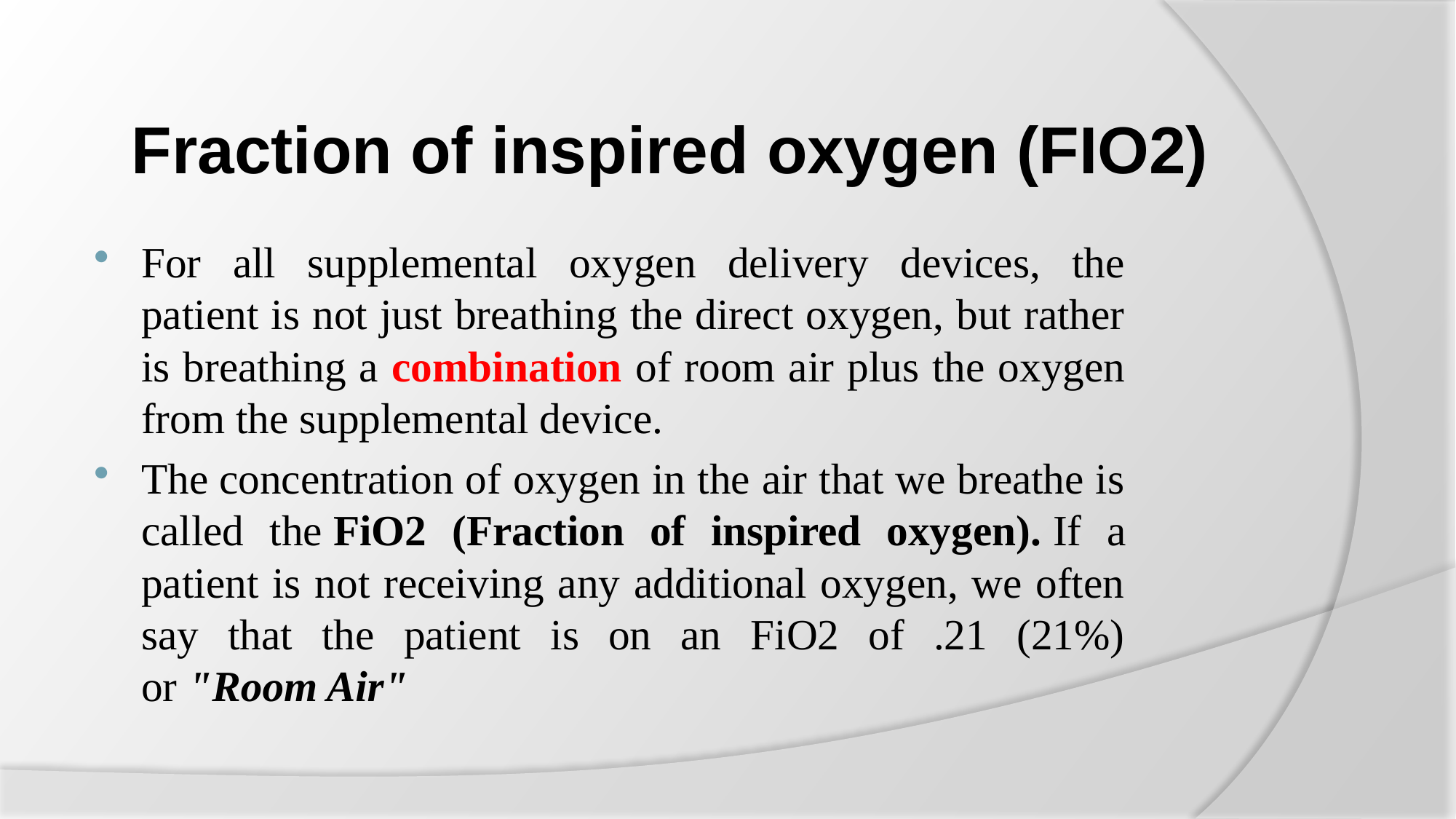

# Fraction of inspired oxygen (FIO2)
For all supplemental oxygen delivery devices, the patient is not just breathing the direct oxygen, but rather is breathing a combination of room air plus the oxygen from the supplemental device.
The concentration of oxygen in the air that we breathe is called the FiO2 (Fraction of inspired oxygen). If a patient is not receiving any additional oxygen, we often say that the patient is on an FiO2 of .21 (21%) or "Room Air"